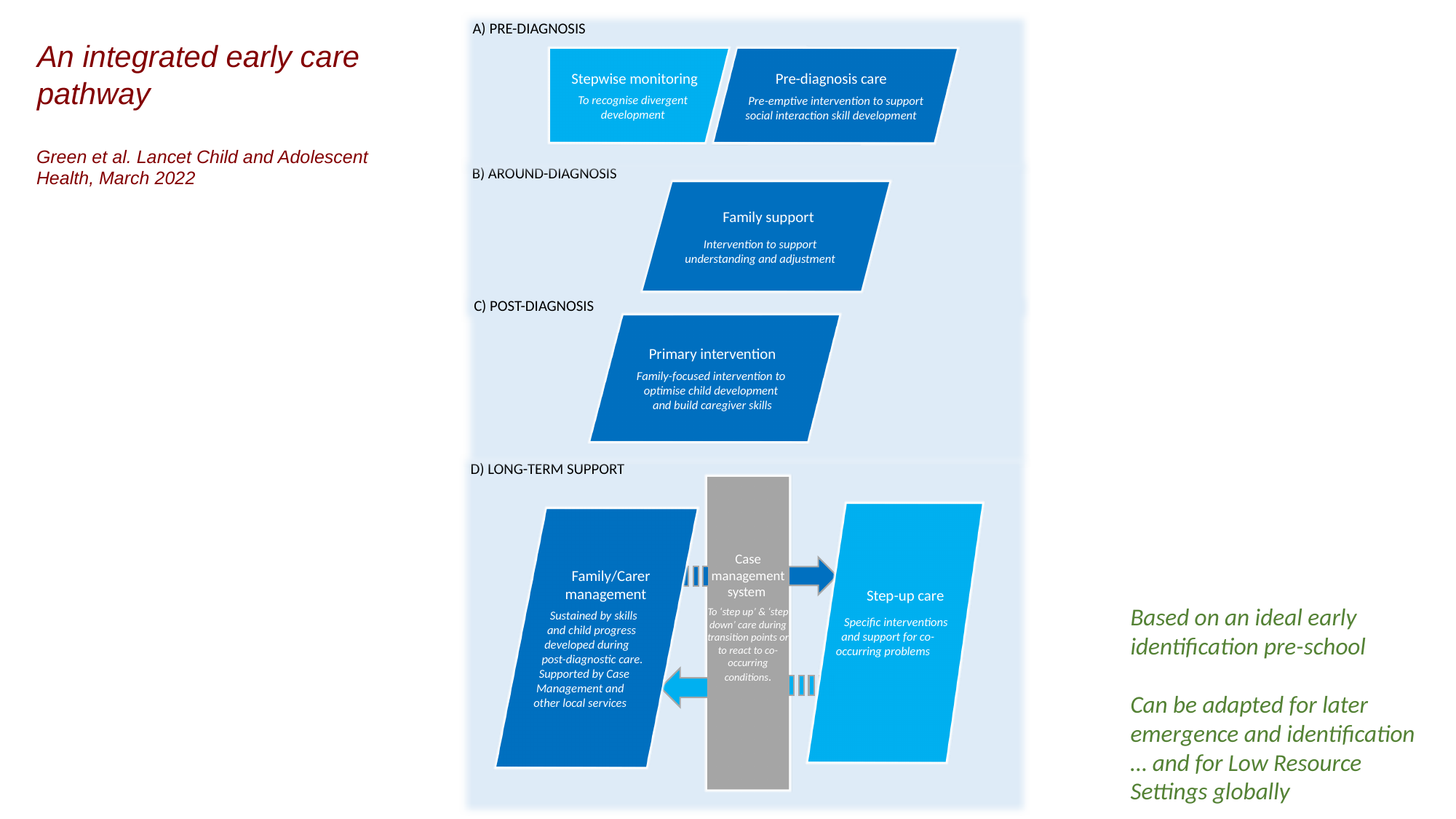

A) PRE-DIAGNOSIS
 Stepwise monitoring
To recognise divergent development
Pre-diagnosis care
         Pre-emptive intervention to support
social interaction skill development
An integrated early care pathway
Green et al. Lancet Child and Adolescent Health, March 2022
B) AROUND-DIAGNOSIS

    Family support
Intervention to support
understanding and adjustment
C) POST-DIAGNOSIS
Primary intervention
Family-focused intervention to
optimise child development
and build caregiver skills
D) LONG-TERM SUPPORT
Case management system
To ‘step up’ & ‘step down’ care during transition points or to react to co-occurring conditions.

      Step-up care
               Specific interventions
     and support for co-
   occurring problems

           Family/Carer
        management

      Sustained by skills
     and child progress
    developed during
   post-diagnostic care.
  Supported by Case
 Management and
other local services
Based on an ideal early identification pre-school

Can be adapted for later emergence and identification
… and for Low Resource Settings globally